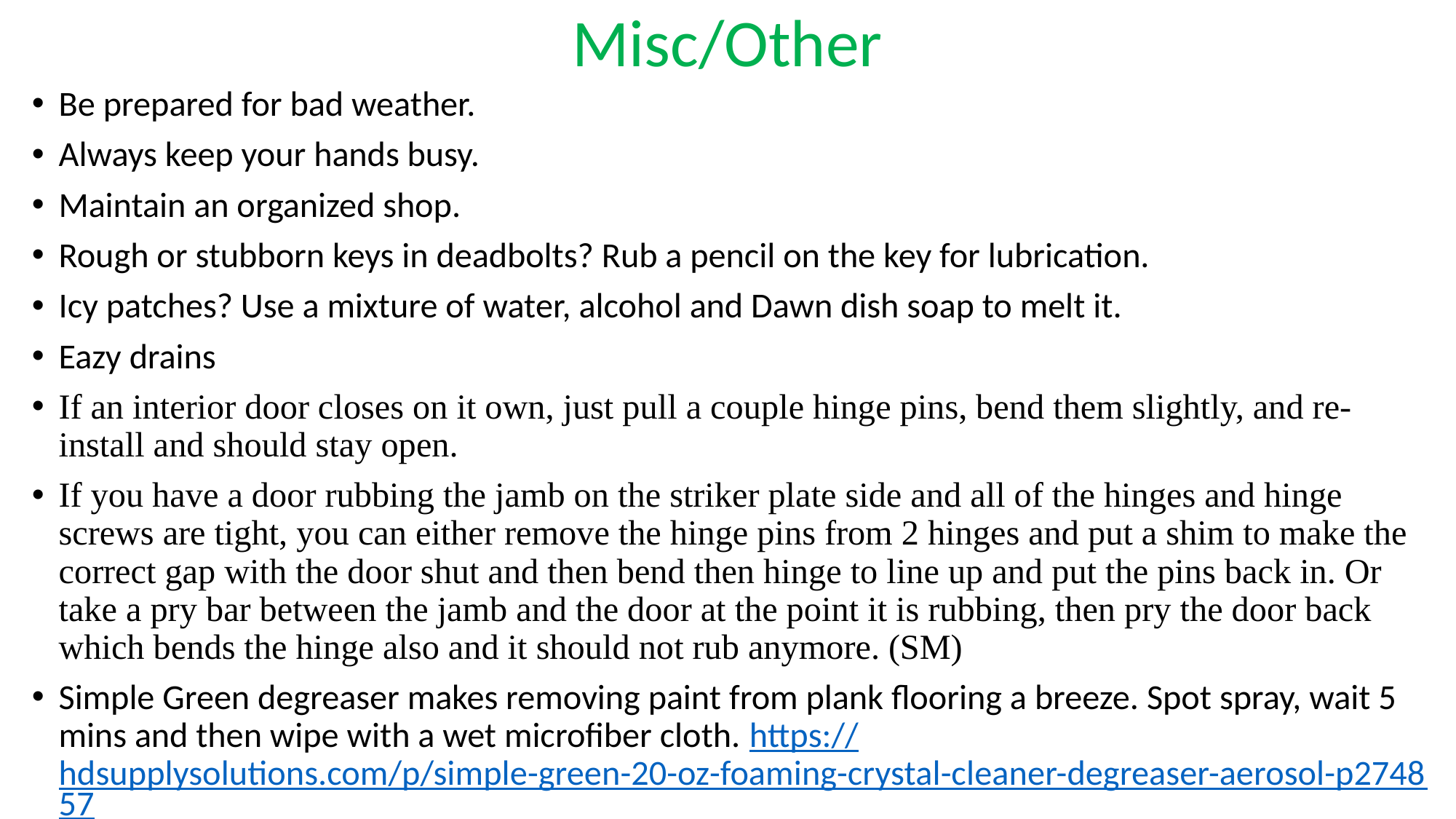

# Misc/Other
Be prepared for bad weather.
Always keep your hands busy.
Maintain an organized shop.
Rough or stubborn keys in deadbolts? Rub a pencil on the key for lubrication.
Icy patches? Use a mixture of water, alcohol and Dawn dish soap to melt it.
Eazy drains
If an interior door closes on it own, just pull a couple hinge pins, bend them slightly, and re-install and should stay open.
If you have a door rubbing the jamb on the striker plate side and all of the hinges and hinge screws are tight, you can either remove the hinge pins from 2 hinges and put a shim to make the correct gap with the door shut and then bend then hinge to line up and put the pins back in. Or take a pry bar between the jamb and the door at the point it is rubbing, then pry the door back which bends the hinge also and it should not rub anymore. (SM)
Simple Green degreaser makes removing paint from plank flooring a breeze. Spot spray, wait 5 mins and then wipe with a wet microfiber cloth. https://hdsupplysolutions.com/p/simple-green-20-oz-foaming-crystal-cleaner-degreaser-aerosol-p274857